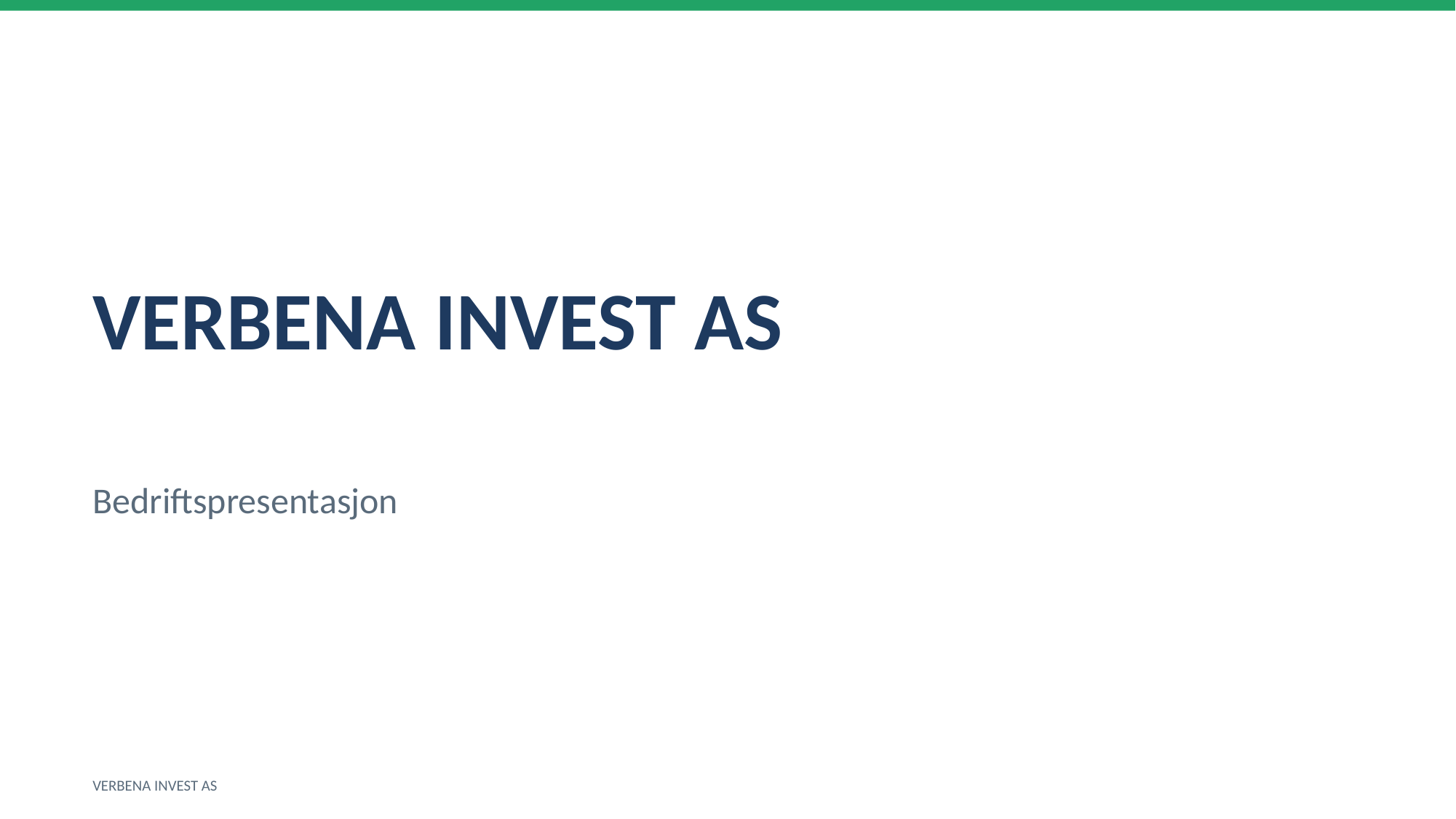

VERBENA INVEST AS
Bedriftspresentasjon
VERBENA INVEST AS